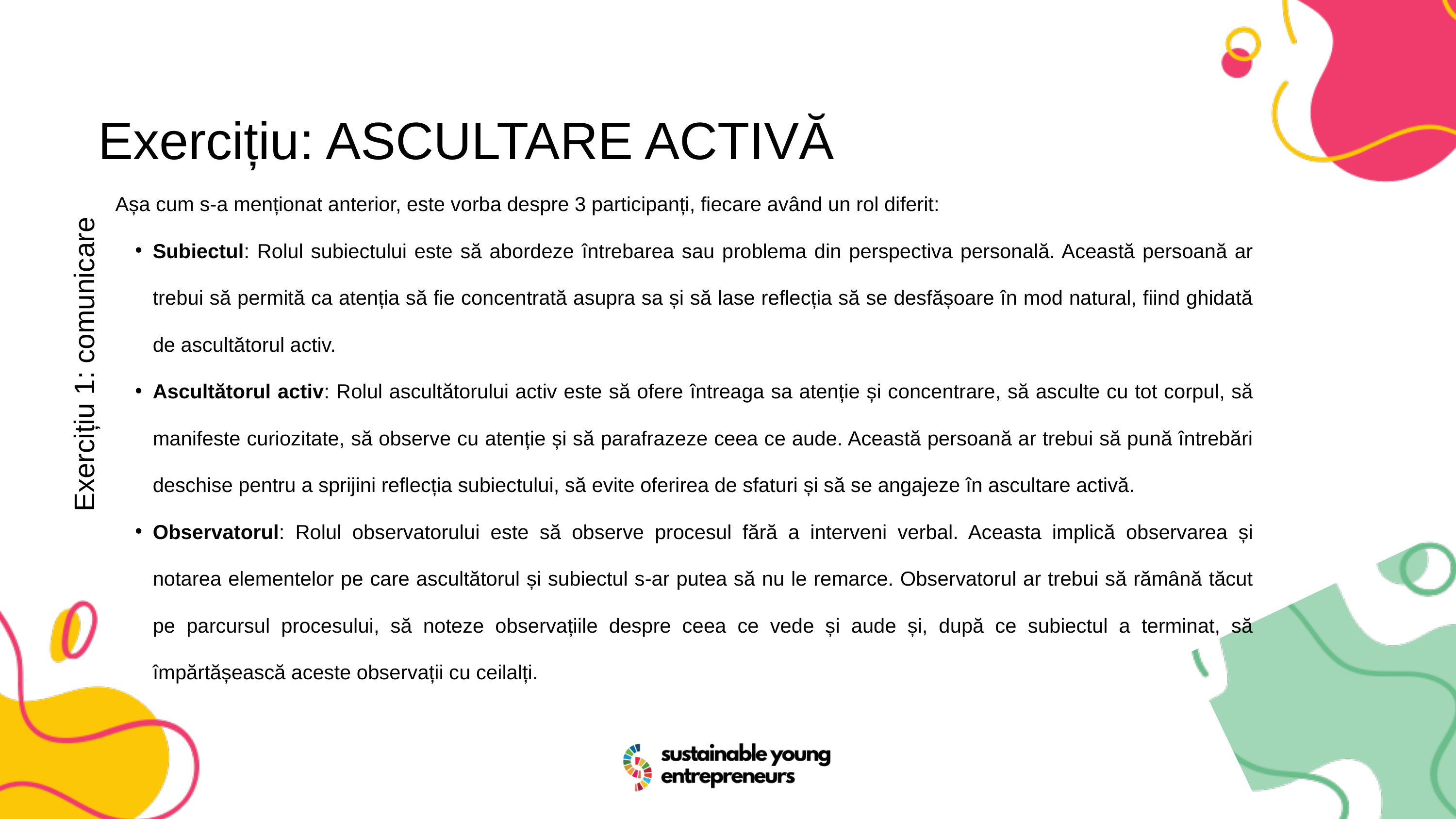

Exercițiu: ASCULTARE ACTIVĂ
Așa cum s-a menționat anterior, este vorba despre 3 participanți, fiecare având un rol diferit:
Subiectul: Rolul subiectului este să abordeze întrebarea sau problema din perspectiva personală. Această persoană ar trebui să permită ca atenția să fie concentrată asupra sa și să lase reflecția să se desfășoare în mod natural, fiind ghidată de ascultătorul activ.
Ascultătorul activ: Rolul ascultătorului activ este să ofere întreaga sa atenție și concentrare, să asculte cu tot corpul, să manifeste curiozitate, să observe cu atenție și să parafrazeze ceea ce aude. Această persoană ar trebui să pună întrebări deschise pentru a sprijini reflecția subiectului, să evite oferirea de sfaturi și să se angajeze în ascultare activă.
Observatorul: Rolul observatorului este să observe procesul fără a interveni verbal. Aceasta implică observarea și notarea elementelor pe care ascultătorul și subiectul s-ar putea să nu le remarce. Observatorul ar trebui să rămână tăcut pe parcursul procesului, să noteze observațiile despre ceea ce vede și aude și, după ce subiectul a terminat, să împărtășească aceste observații cu ceilalți.
Exercițiu 1: comunicare